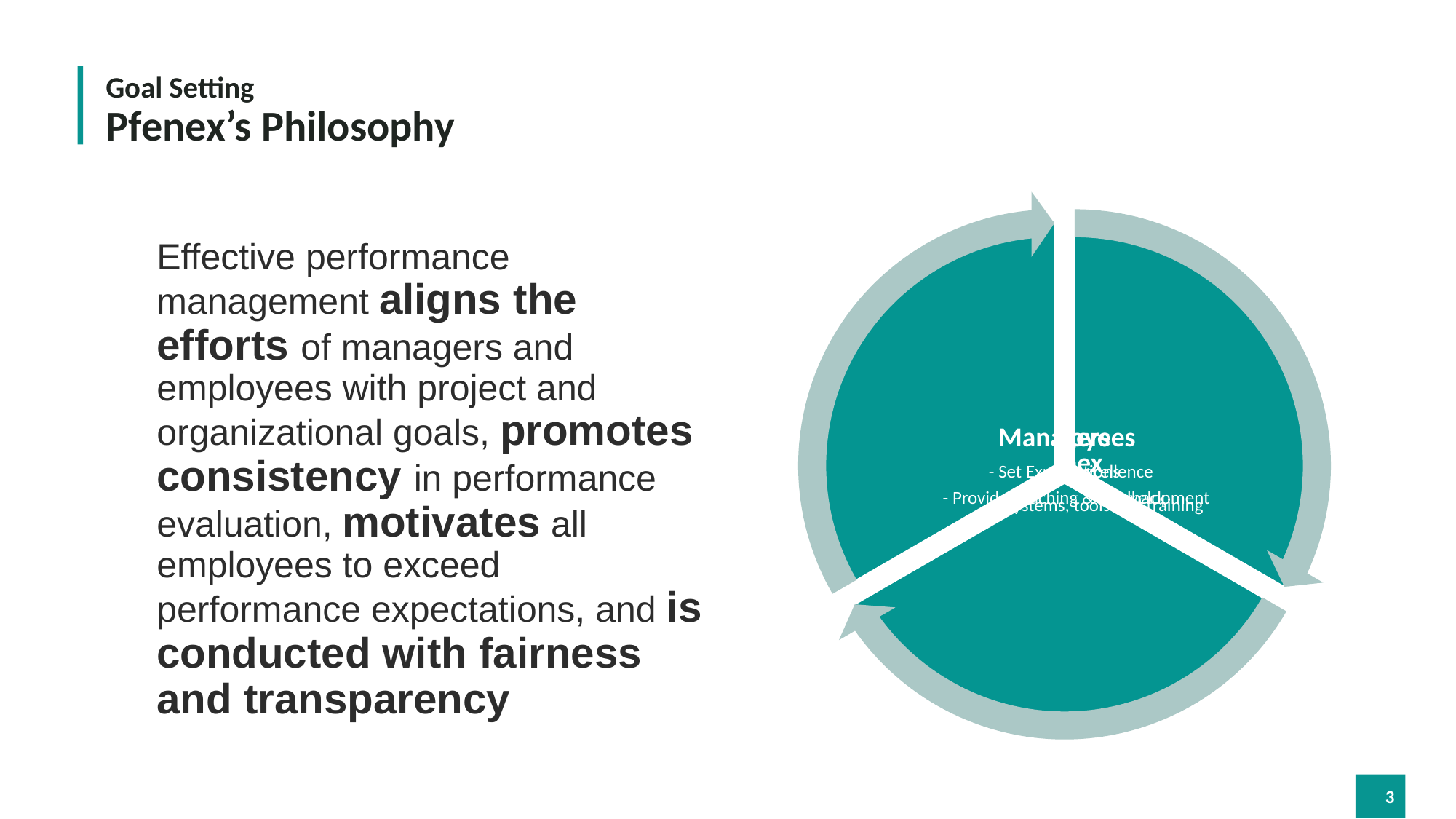

# Pfenex’s Philosophy
Goal Setting
Employees
- Strive for excellence
- Take active role in development
Pfenex
- Provides systems, tools and training
Managers
- Set Expectations
- Provide coaching & feedback
Effective performance management aligns the efforts of managers and employees with project and organizational goals, promotes consistency in performance evaluation, motivates all employees to exceed performance expectations, and is conducted with fairness and transparency

3